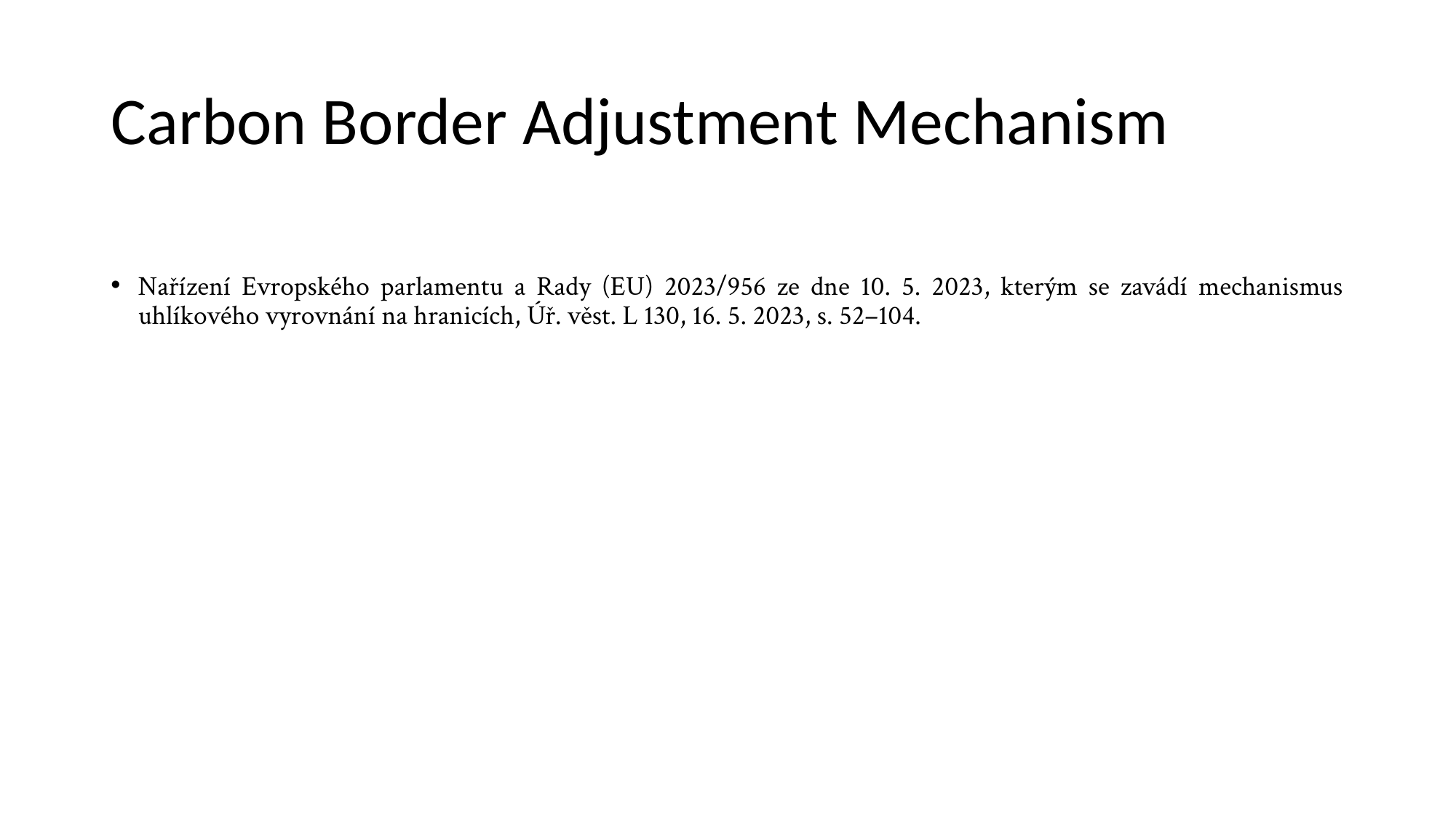

# Carbon Border Adjustment Mechanism

Nařízení Evropského parlamentu a Rady (EU) 2023/956 ze dne 10. 5. 2023, kterým se zavádí mechanismus uhlíkového vyrovnání na hranicích, Úř. věst. L 130, 16. 5. 2023, s. 52–104.